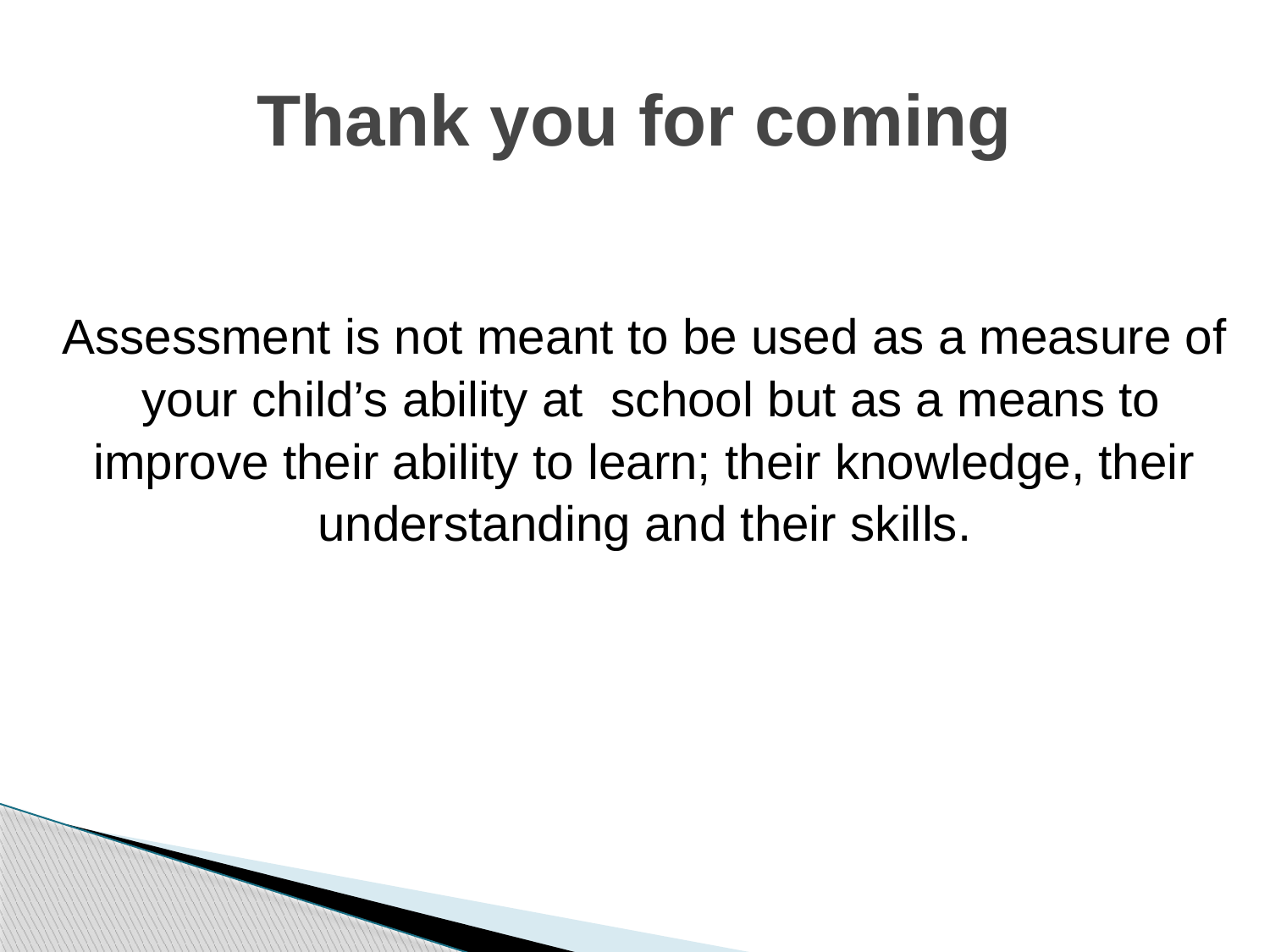

# Thank you for coming
Assessment is not meant to be used as a measure of  your child’s ability at  school but as a means to improve their ability to learn; their knowledge, their understanding and their skills.
Assessment is not meant to be used as a measure of  your child’s ability at  school but as a means to improve their ability to learn; their knowledge, their understanding and their skills.